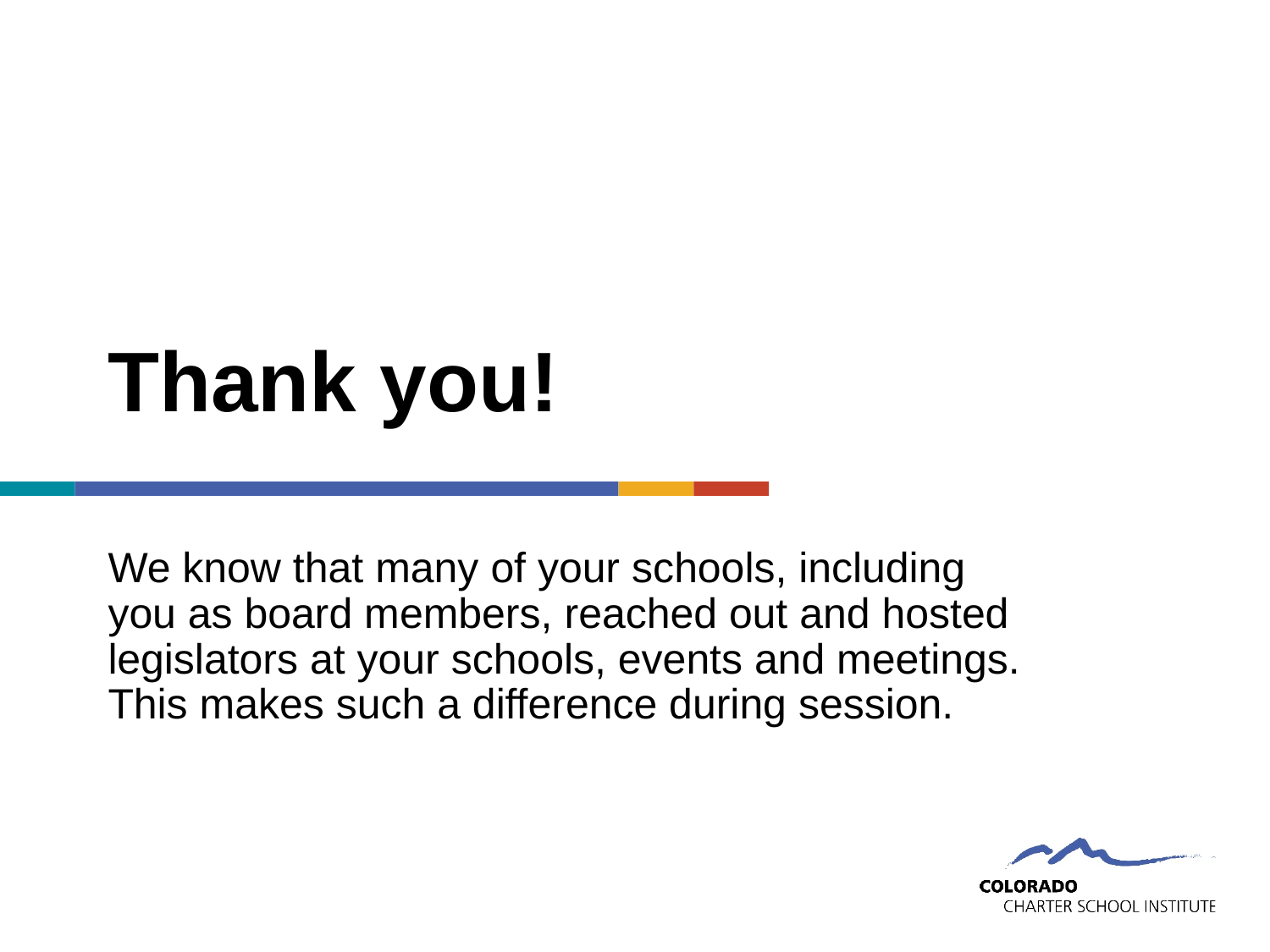

# Thank you!
We know that many of your schools, including you as board members, reached out and hosted legislators at your schools, events and meetings. This makes such a difference during session.